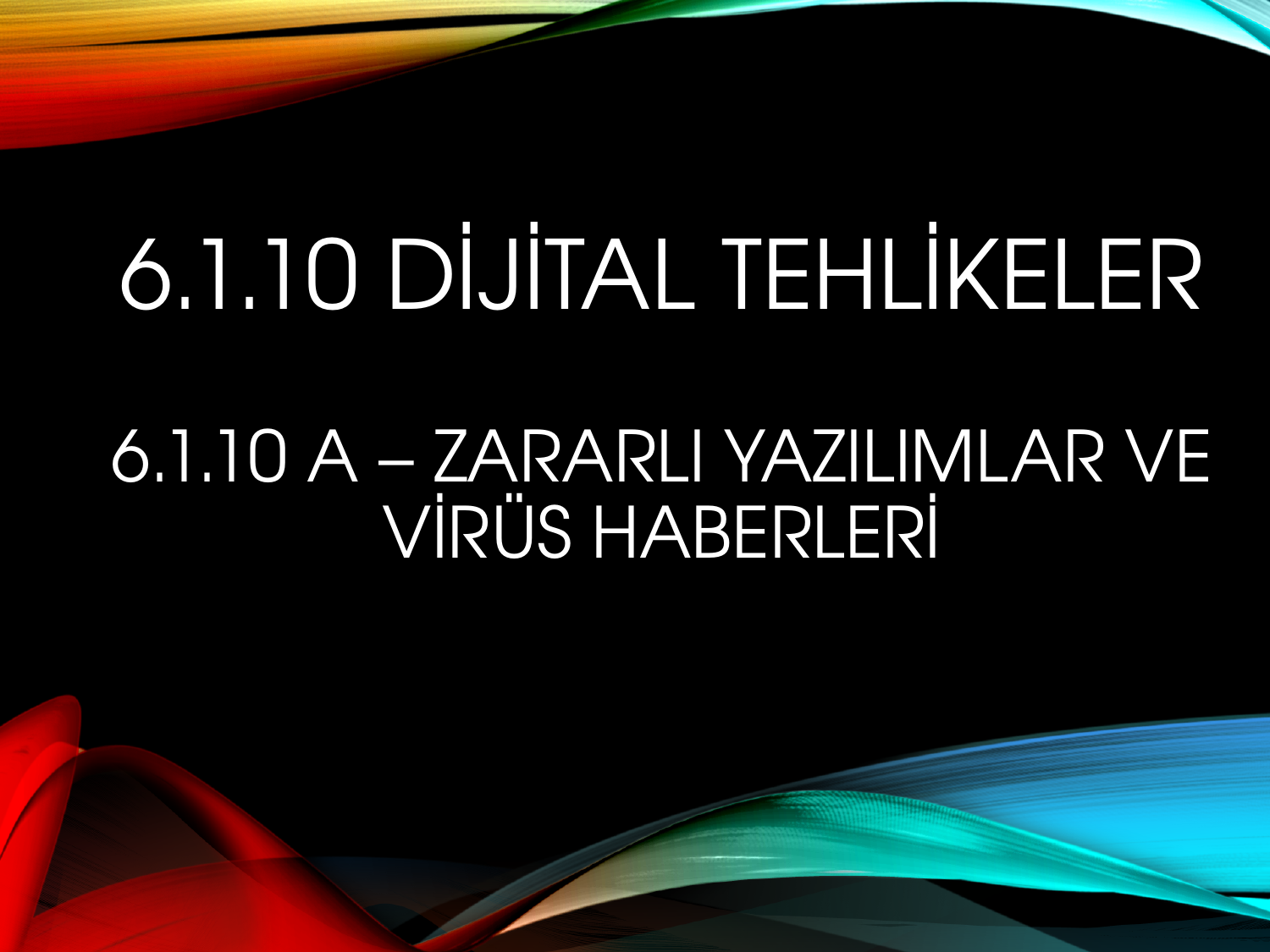

# 6.1.10 Dijital Tehlikeler 6.1.10 A – Zararlı Yazılımlar ve Virüs Haberleri